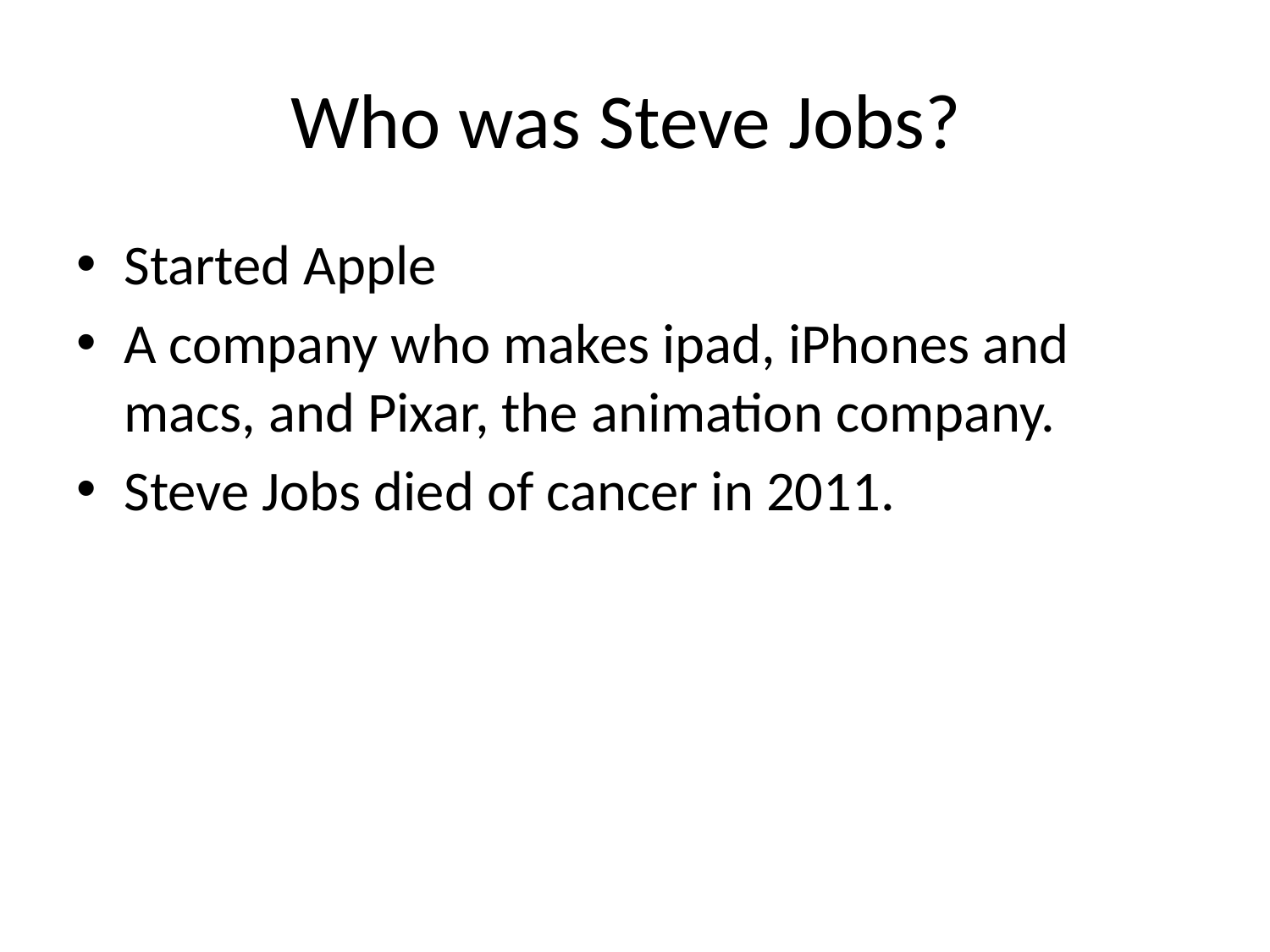

# Who was Steve Jobs?
Started Apple
A company who makes ipad, iPhones and macs, and Pixar, the animation company.
Steve Jobs died of cancer in 2011.